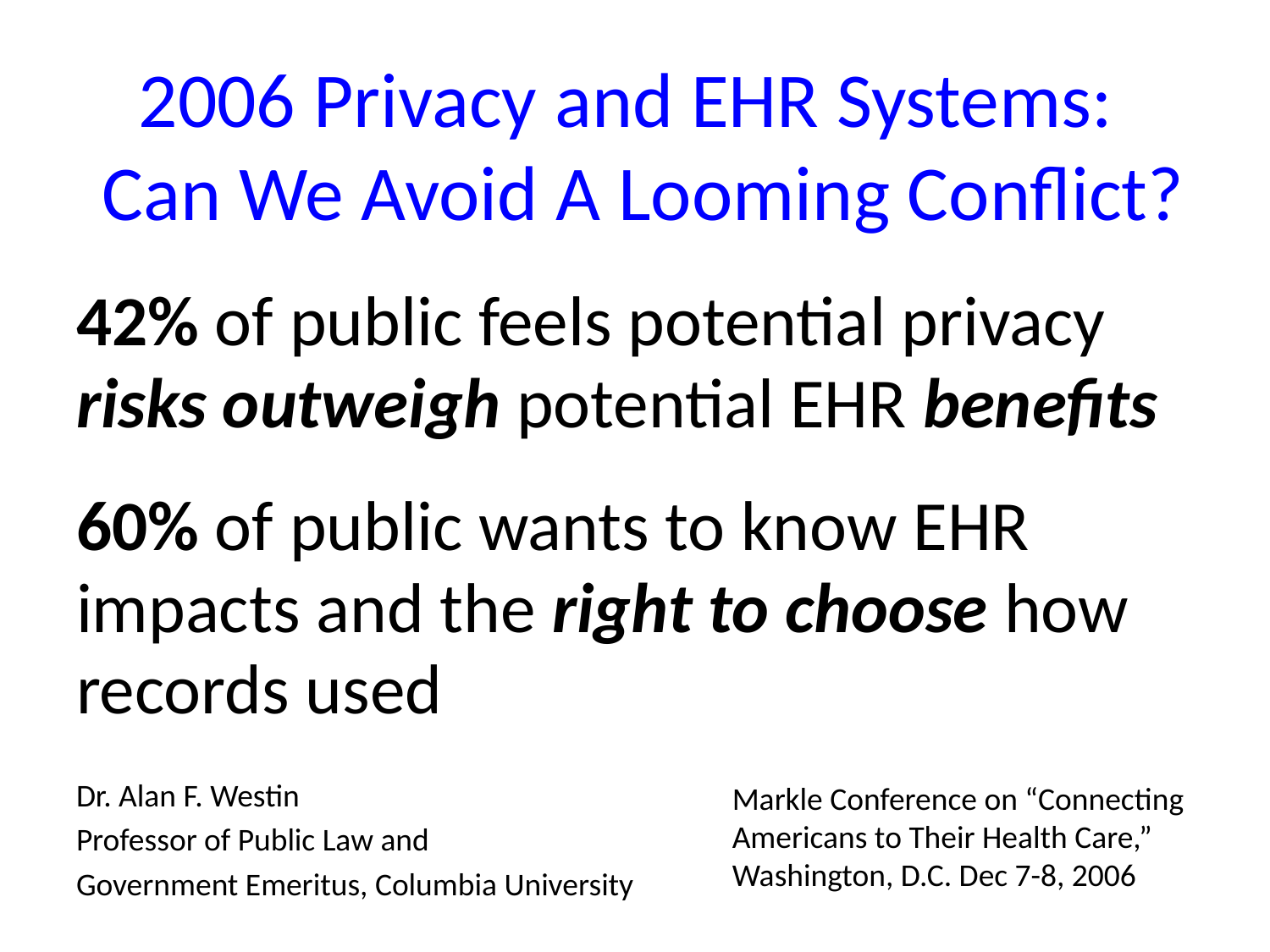

2006 Privacy and EHR Systems:
 Can We Avoid A Looming Conflict?
42% of public feels potential privacy
risks outweigh potential EHR benefits

60% of public wants to know EHR
impacts and the right to choose how
records used

Dr. Alan F. Westin
Professor of Public Law and
Government Emeritus, Columbia University
Markle Conference on “Connecting Americans to Their Health Care,”
Washington, D.C. Dec 7-8, 2006